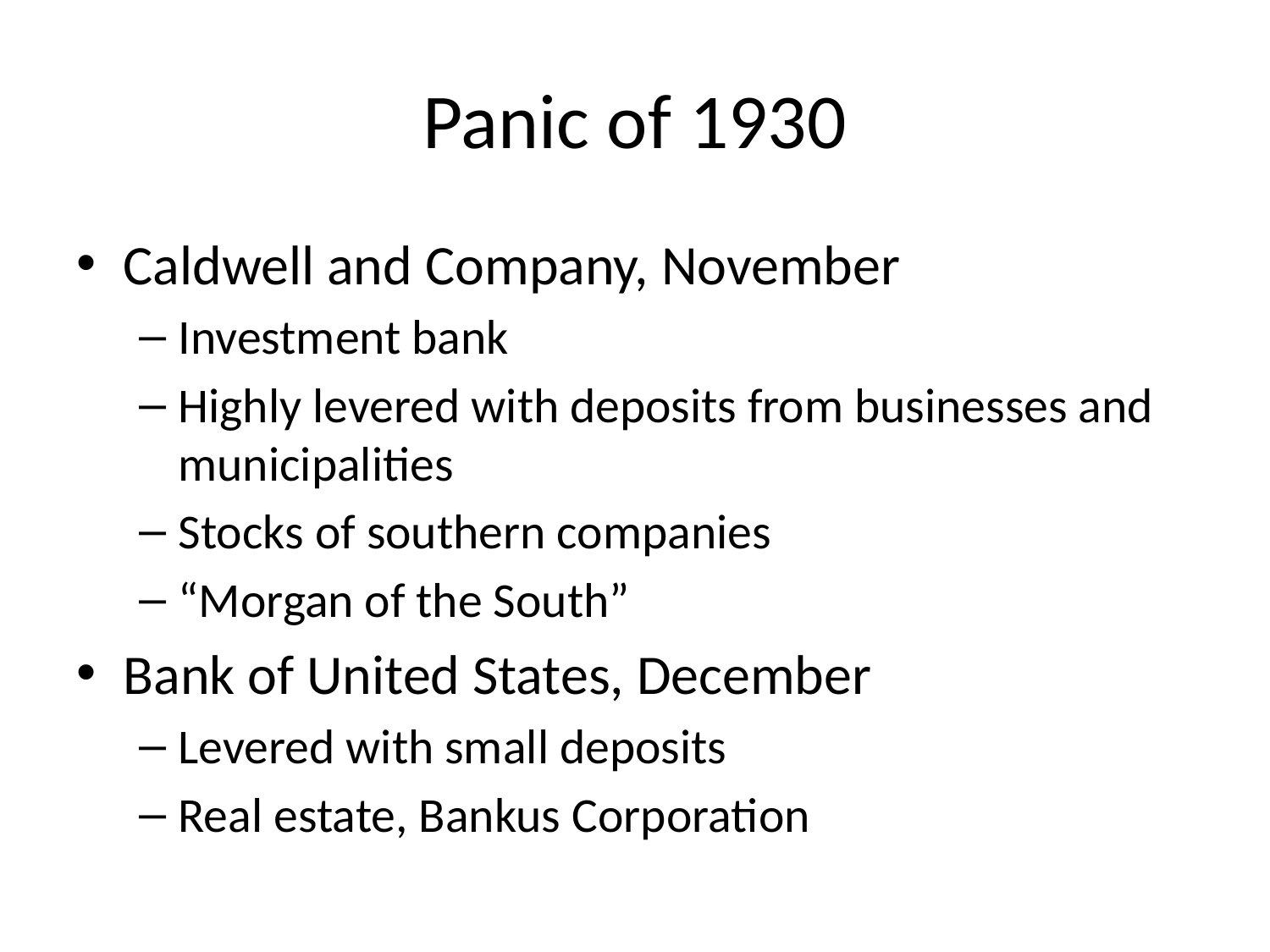

# Panic of 1930
Caldwell and Company, November
Investment bank
Highly levered with deposits from businesses and municipalities
Stocks of southern companies
“Morgan of the South”
Bank of United States, December
Levered with small deposits
Real estate, Bankus Corporation